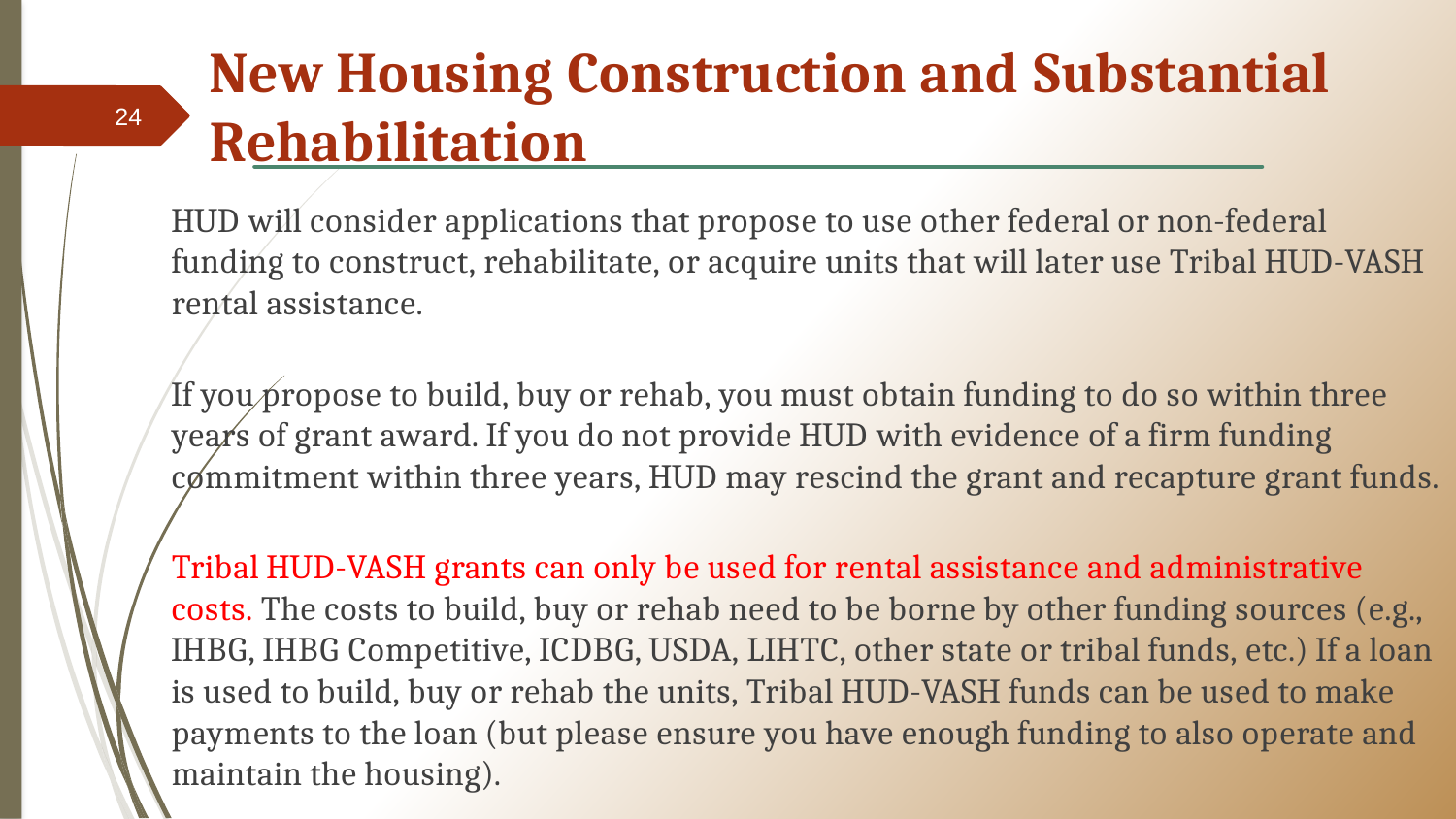

# New Housing Construction and Substantial Rehabilitation
24
HUD will consider applications that propose to use other federal or non-federal funding to construct, rehabilitate, or acquire units that will later use Tribal HUD-VASH rental assistance.

If you propose to build, buy or rehab, you must obtain funding to do so within three years of grant award. If you do not provide HUD with evidence of a firm funding commitment within three years, HUD may rescind the grant and recapture grant funds.

Tribal HUD-VASH grants can only be used for rental assistance and administrative costs. The costs to build, buy or rehab need to be borne by other funding sources (e.g., IHBG, IHBG Competitive, ICDBG, USDA, LIHTC, other state or tribal funds, etc.) If a loan is used to build, buy or rehab the units, Tribal HUD-VASH funds can be used to make payments to the loan (but please ensure you have enough funding to also operate and maintain the housing).